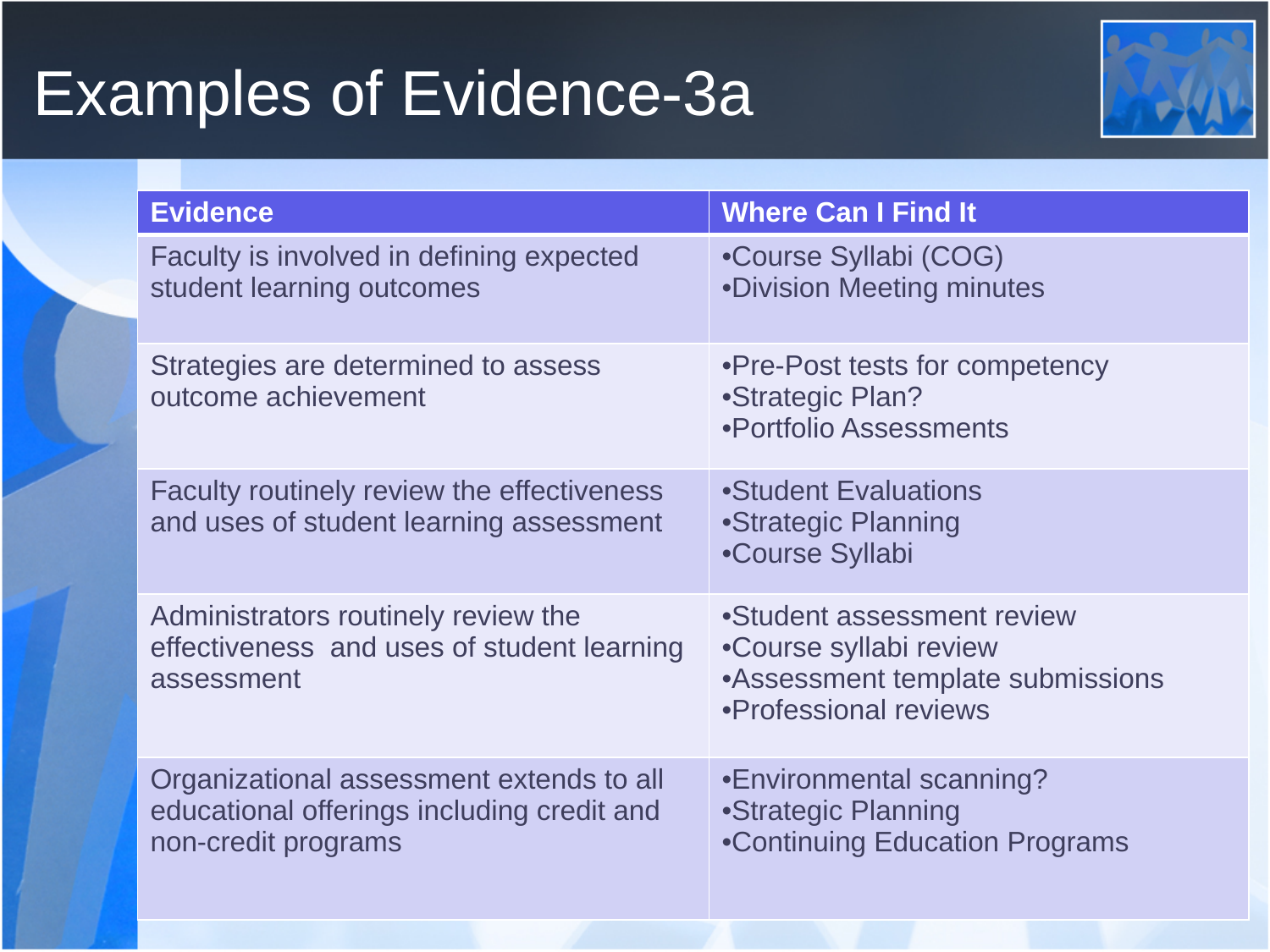

# Examples of Evidence-3a
| Evidence | Where Can I Find It |
| --- | --- |
| Faculty is involved in defining expected student learning outcomes | Course Syllabi (COG) Division Meeting minutes |
| Strategies are determined to assess outcome achievement | Pre-Post tests for competency Strategic Plan? Portfolio Assessments |
| Faculty routinely review the effectiveness and uses of student learning assessment | Student Evaluations Strategic Planning Course Syllabi |
| Administrators routinely review the effectiveness and uses of student learning assessment | Student assessment review Course syllabi review Assessment template submissions Professional reviews |
| Organizational assessment extends to all educational offerings including credit and non-credit programs | Environmental scanning? Strategic Planning Continuing Education Programs |